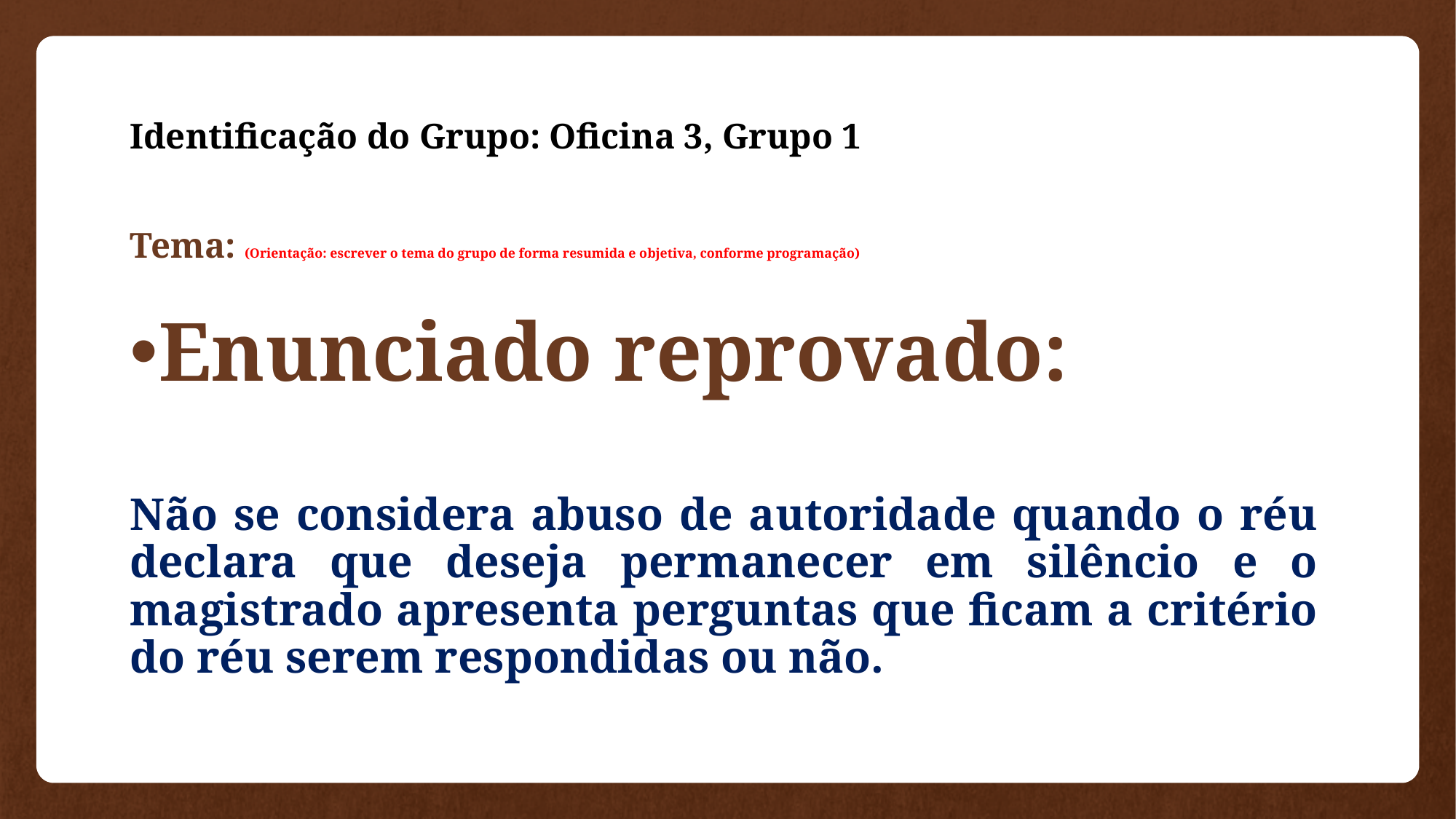

# Identificação do Grupo: Oficina 3, Grupo 1 Tema: (Orientação: escrever o tema do grupo de forma resumida e objetiva, conforme programação)
Enunciado reprovado:

Não se considera abuso de autoridade quando o réu declara que deseja permanecer em silêncio e o magistrado apresenta perguntas que ficam a critério do réu serem respondidas ou não.